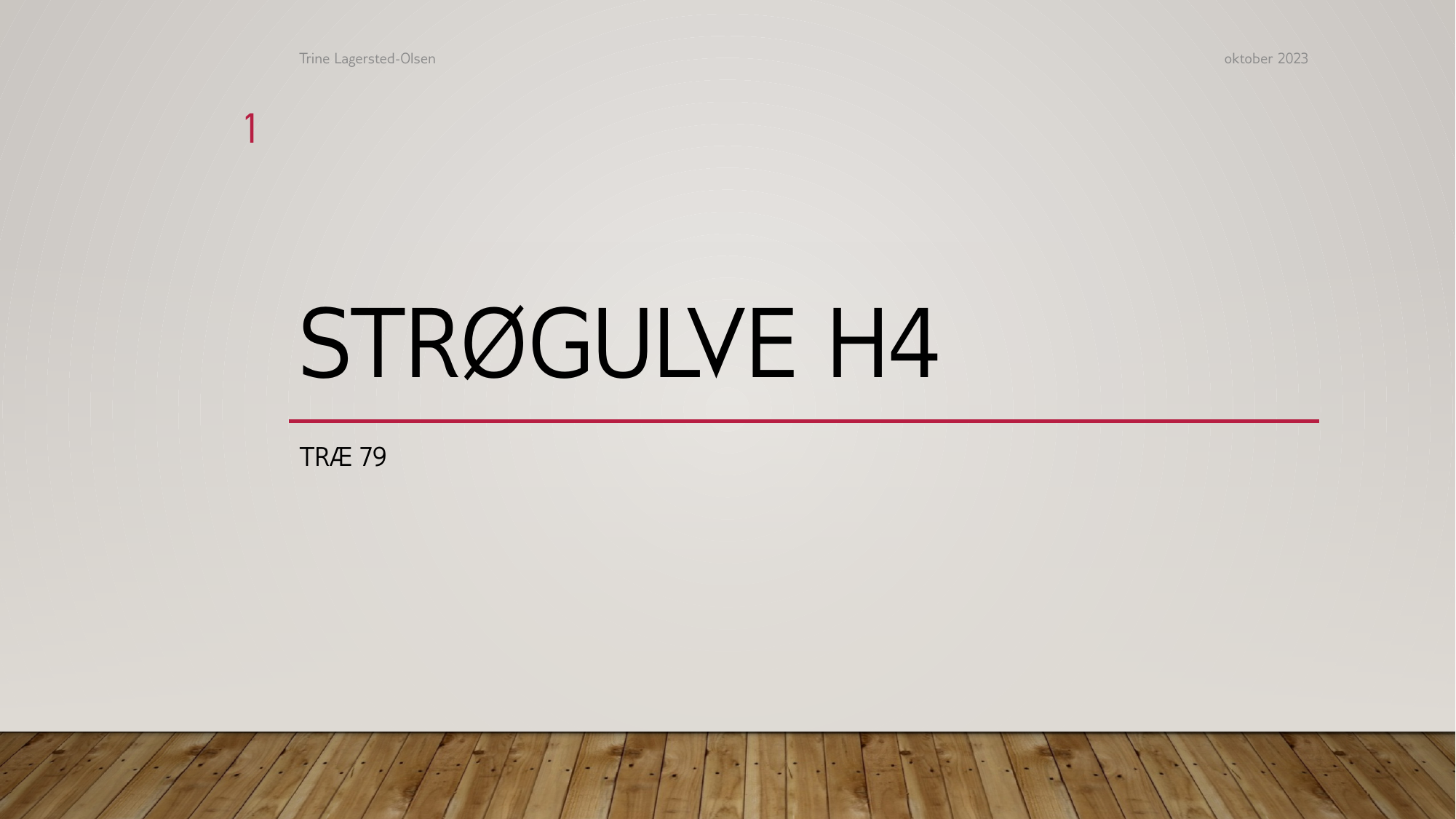

Trine Lagersted-Olsen
oktober 2023
1
# strøGulve h4
Træ 79